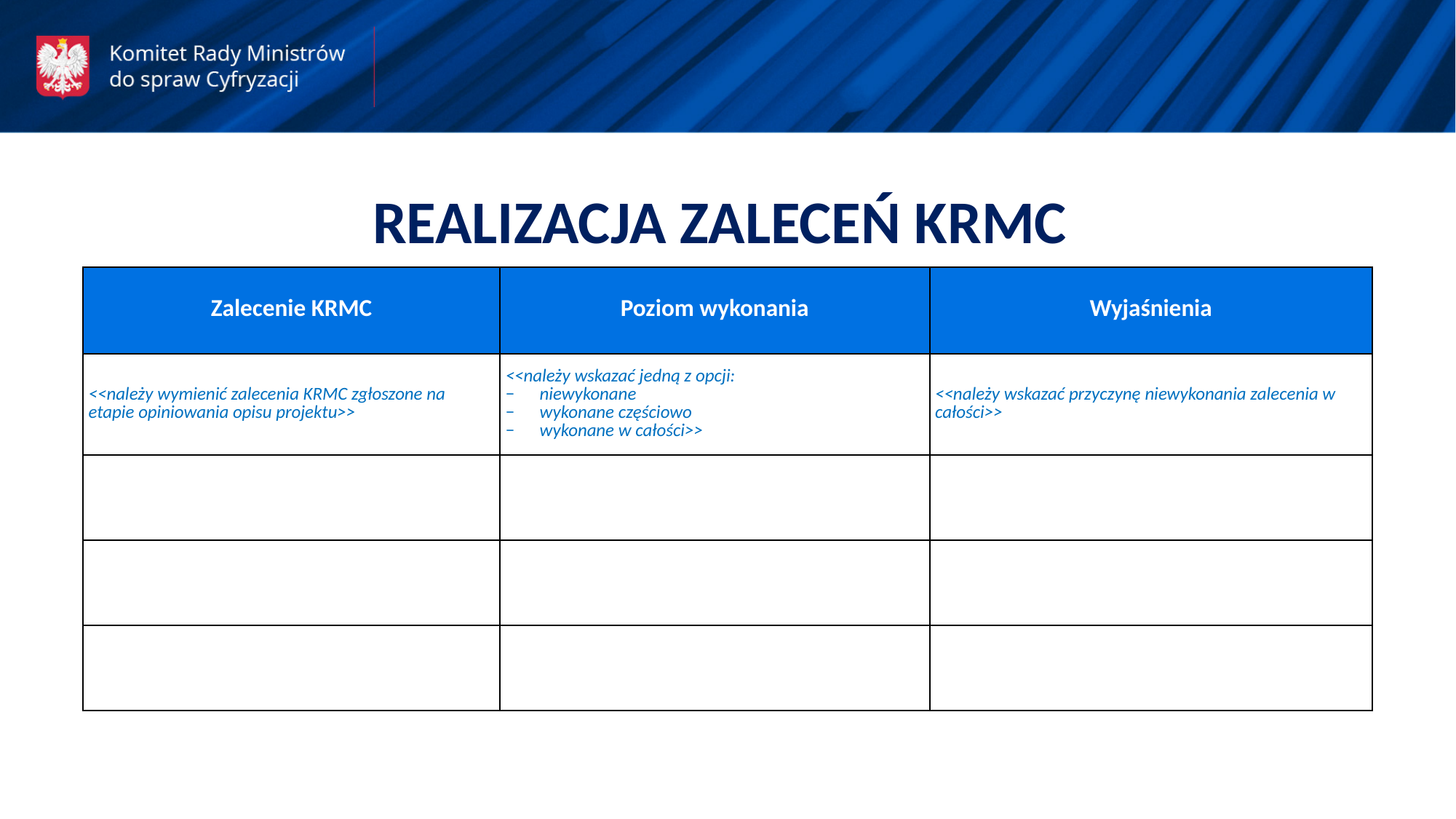

REALIZACJA ZALECEŃ KRMC
| Zalecenie KRMC | Poziom wykonania | Wyjaśnienia |
| --- | --- | --- |
| <<należy wymienić zalecenia KRMC zgłoszone na etapie opiniowania opisu projektu>> | <<należy wskazać jedną z opcji: niewykonane wykonane częściowo wykonane w całości>> | <<należy wskazać przyczynę niewykonania zalecenia w całości>> |
|  |  |  |
|  |  |  |
|  |  |  |